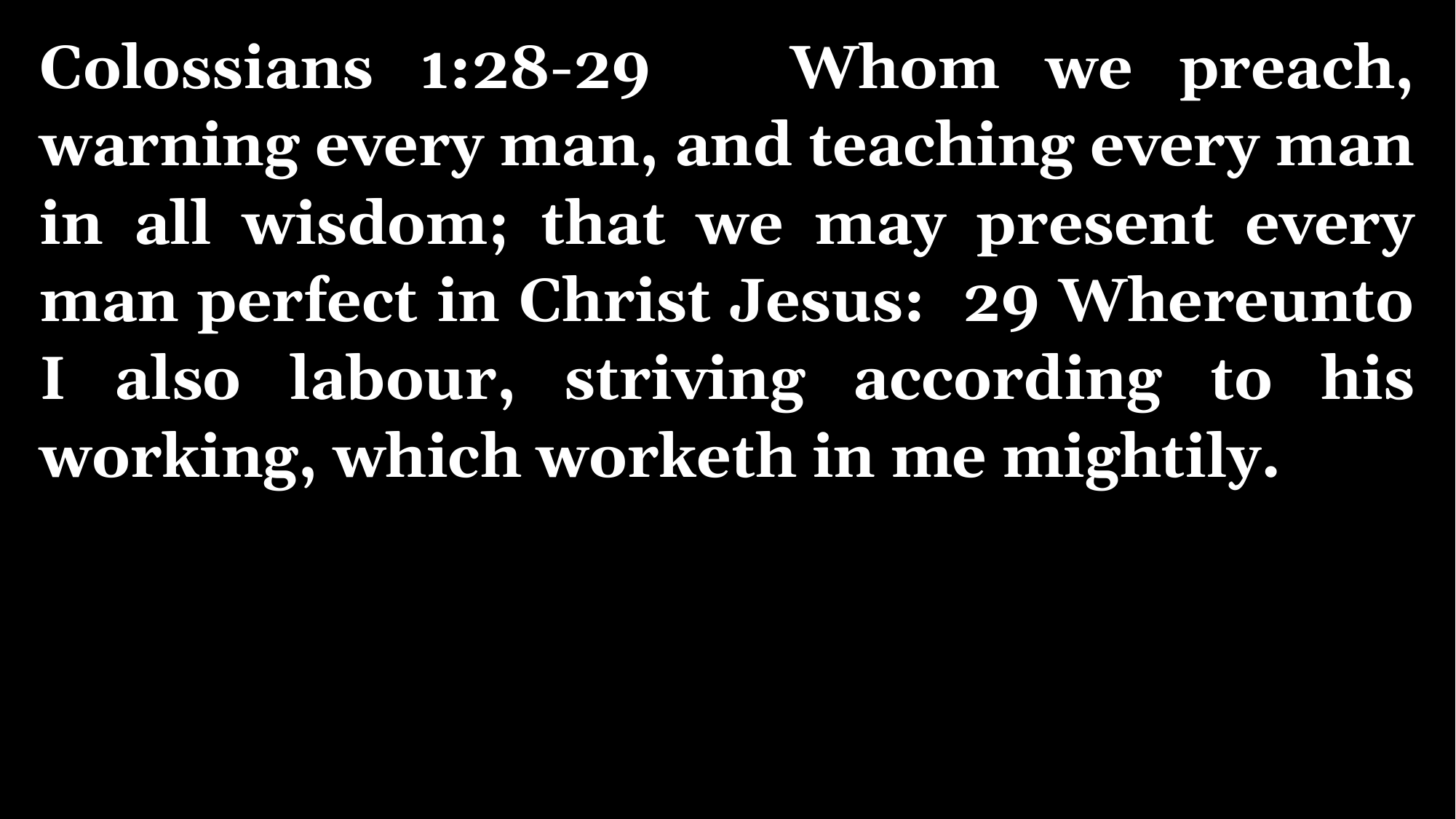

Colossians 1:28-29   Whom we preach, warning every man, and teaching every man in all wisdom; that we may present every man perfect in Christ Jesus:  29 Whereunto I also labour, striving according to his working, which worketh in me mightily.